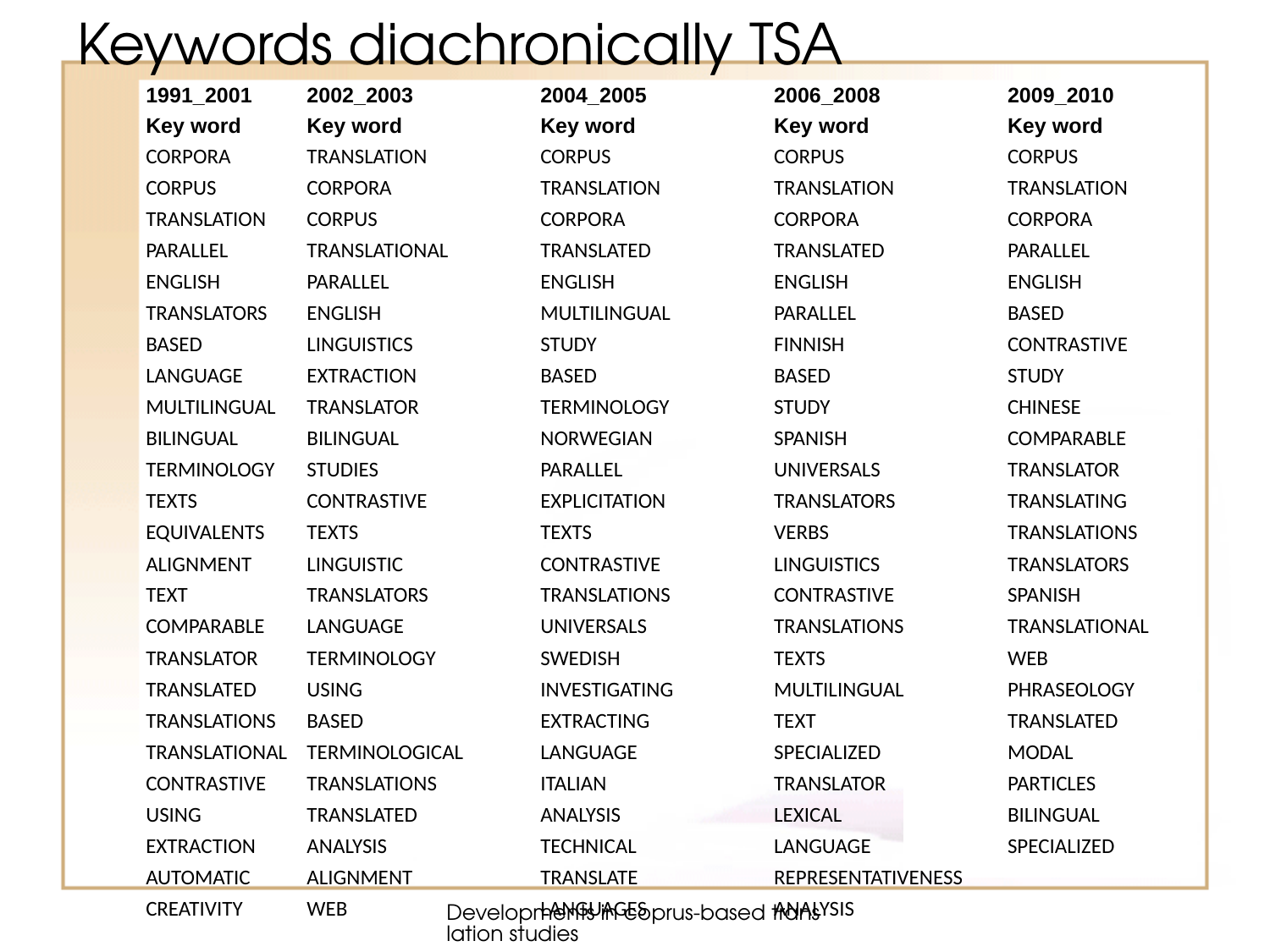

# Keywords diachronically TSA
| 1991\_2001 | 2002\_2003 | 2004\_2005 | 2006\_2008 | 2009\_2010 |
| --- | --- | --- | --- | --- |
| Key word | Key word | Key word | Key word | Key word |
| CORPORA | TRANSLATION | CORPUS | CORPUS | CORPUS |
| CORPUS | CORPORA | TRANSLATION | TRANSLATION | TRANSLATION |
| TRANSLATION | CORPUS | CORPORA | CORPORA | CORPORA |
| PARALLEL | TRANSLATIONAL | TRANSLATED | TRANSLATED | PARALLEL |
| ENGLISH | PARALLEL | ENGLISH | ENGLISH | ENGLISH |
| TRANSLATORS | ENGLISH | MULTILINGUAL | PARALLEL | BASED |
| BASED | LINGUISTICS | STUDY | FINNISH | CONTRASTIVE |
| LANGUAGE | EXTRACTION | BASED | BASED | STUDY |
| MULTILINGUAL | TRANSLATOR | TERMINOLOGY | STUDY | CHINESE |
| BILINGUAL | BILINGUAL | NORWEGIAN | SPANISH | COMPARABLE |
| TERMINOLOGY | STUDIES | PARALLEL | UNIVERSALS | TRANSLATOR |
| TEXTS | CONTRASTIVE | EXPLICITATION | TRANSLATORS | TRANSLATING |
| EQUIVALENTS | TEXTS | TEXTS | VERBS | TRANSLATIONS |
| ALIGNMENT | LINGUISTIC | CONTRASTIVE | LINGUISTICS | TRANSLATORS |
| TEXT | TRANSLATORS | TRANSLATIONS | CONTRASTIVE | SPANISH |
| COMPARABLE | LANGUAGE | UNIVERSALS | TRANSLATIONS | TRANSLATIONAL |
| TRANSLATOR | TERMINOLOGY | SWEDISH | TEXTS | WEB |
| TRANSLATED | USING | INVESTIGATING | MULTILINGUAL | PHRASEOLOGY |
| TRANSLATIONS | BASED | EXTRACTING | TEXT | TRANSLATED |
| TRANSLATIONAL | TERMINOLOGICAL | LANGUAGE | SPECIALIZED | MODAL |
| CONTRASTIVE | TRANSLATIONS | ITALIAN | TRANSLATOR | PARTICLES |
| USING | TRANSLATED | ANALYSIS | LEXICAL | BILINGUAL |
| EXTRACTION | ANALYSIS | TECHNICAL | LANGUAGE | SPECIALIZED |
| AUTOMATIC | ALIGNMENT | TRANSLATE | REPRESENTATIVENESS |  |
| CREATIVITY | WEB | LANGUAGES | ANALYSIS |  |

Developments in coprus-based translation studies